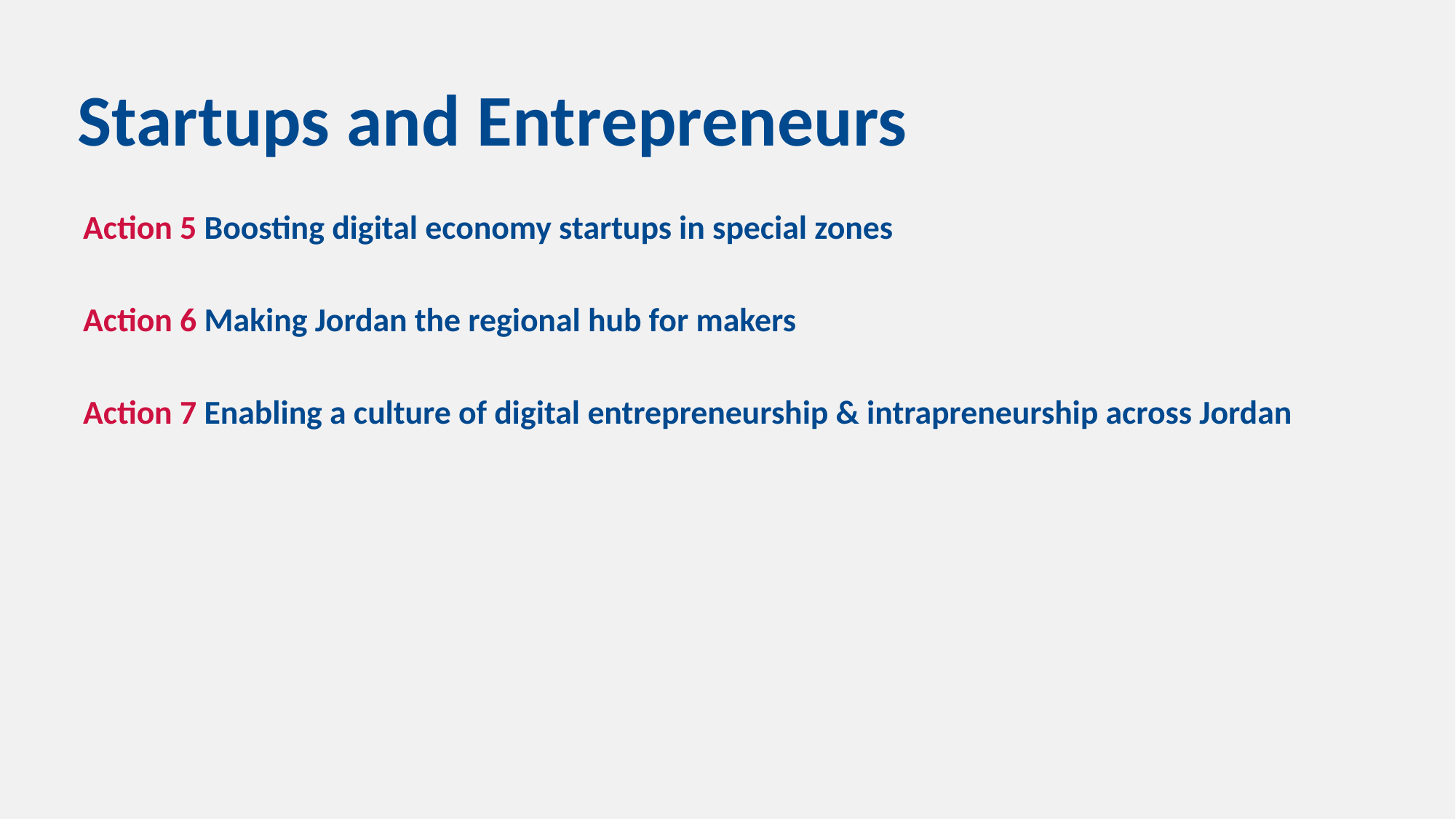

Startups and Entrepreneurs
Action 5 Boosting digital economy startups in special zones
Action 6 Making Jordan the regional hub for makers
Action 7 Enabling a culture of digital entrepreneurship & intrapreneurship across Jordan